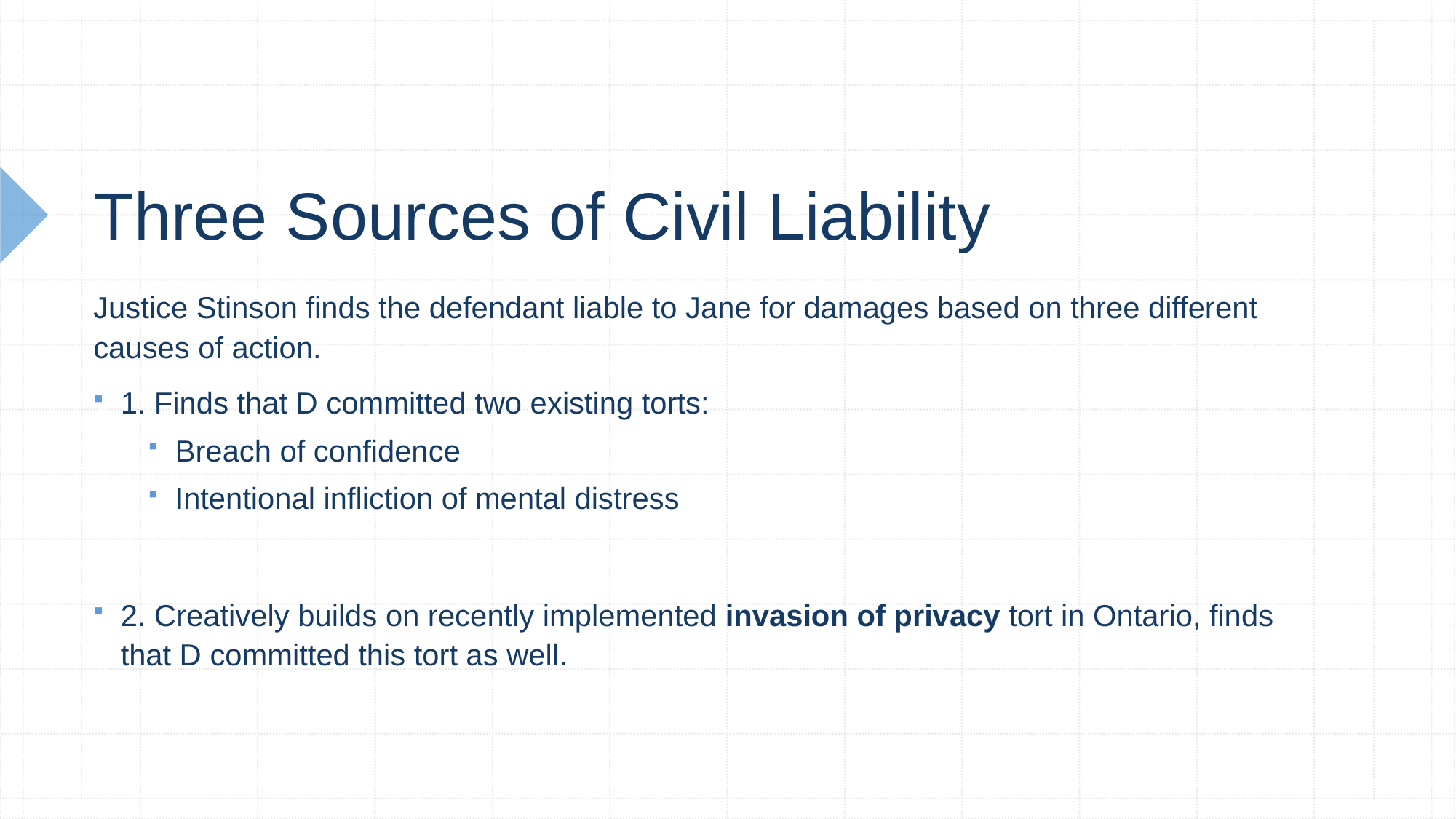

# Three Sources of Civil Liability
Justice Stinson finds the defendant liable to Jane for damages based on three different causes of action.
1. Finds that D committed two existing torts:
Breach of confidence
Intentional infliction of mental distress

2. Creatively builds on recently implemented invasion of privacy tort in Ontario, finds that D committed this tort as well.